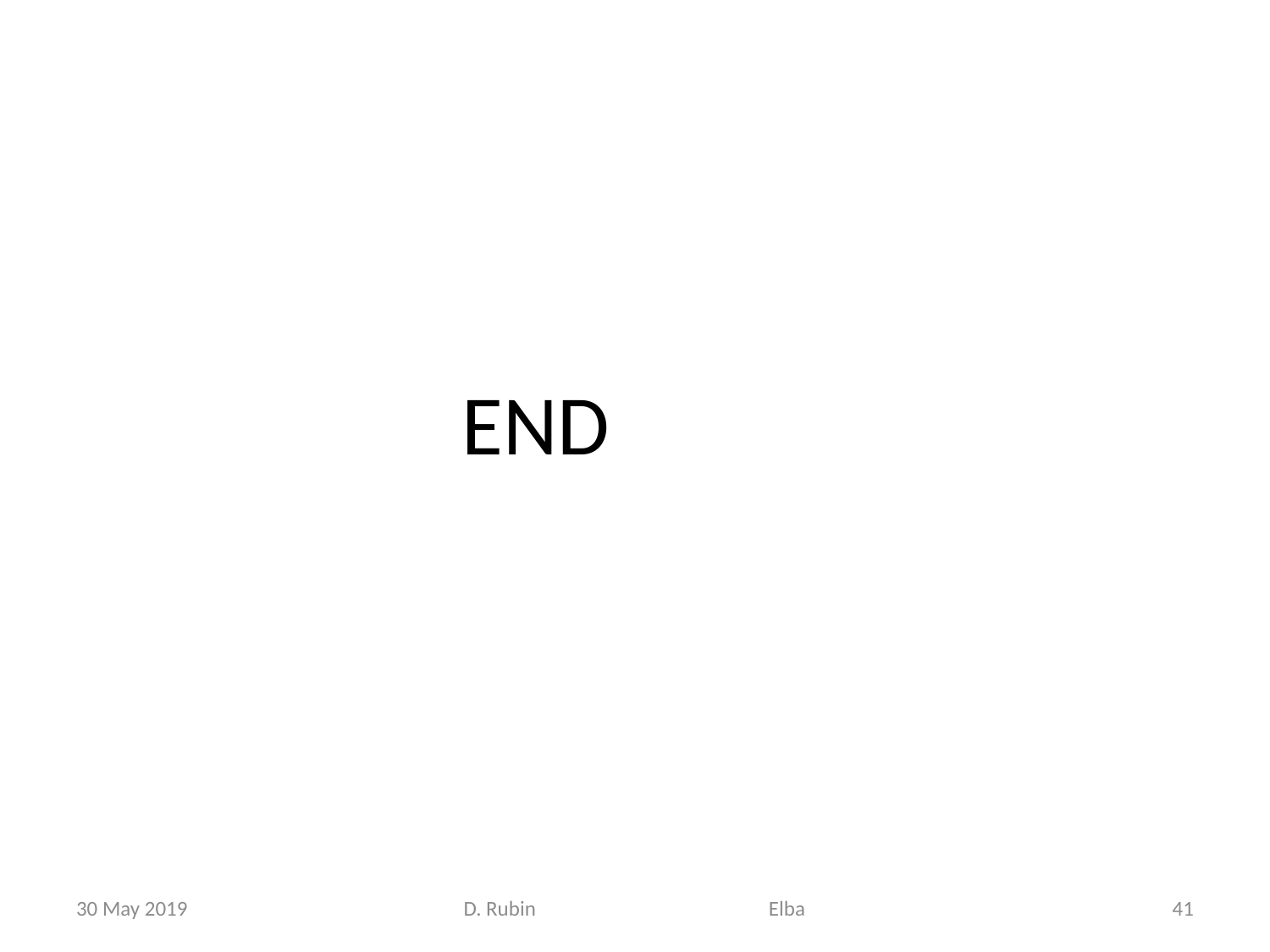

END
30 May 2019
D. Rubin                                                Elba
41